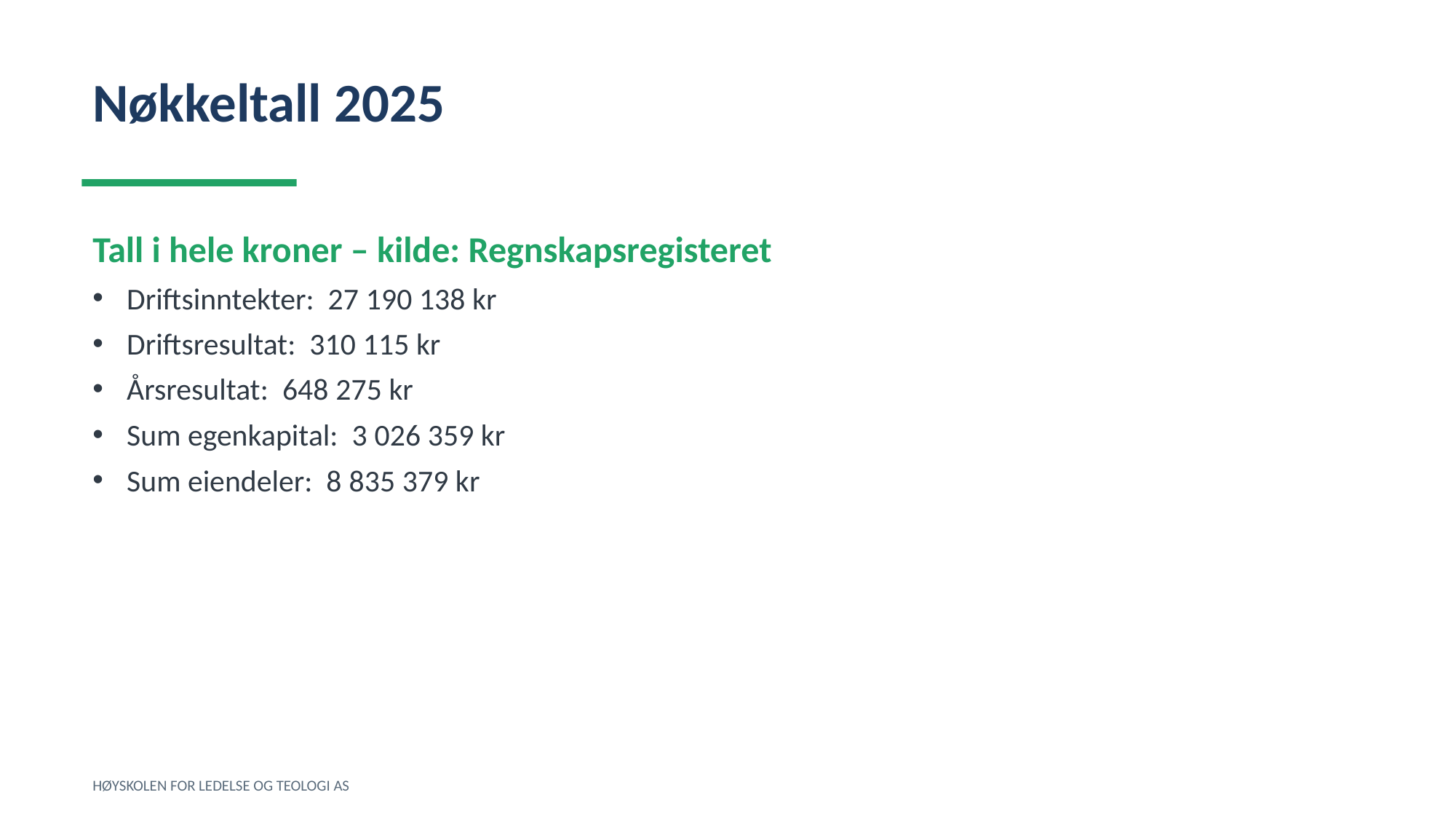

Nøkkeltall 2025

Tall i hele kroner – kilde: Regnskapsregisteret
Driftsinntekter:  27 190 138 kr
Driftsresultat:  310 115 kr
Årsresultat:  648 275 kr
Sum egenkapital:  3 026 359 kr
Sum eiendeler:  8 835 379 kr
HØYSKOLEN FOR LEDELSE OG TEOLOGI AS